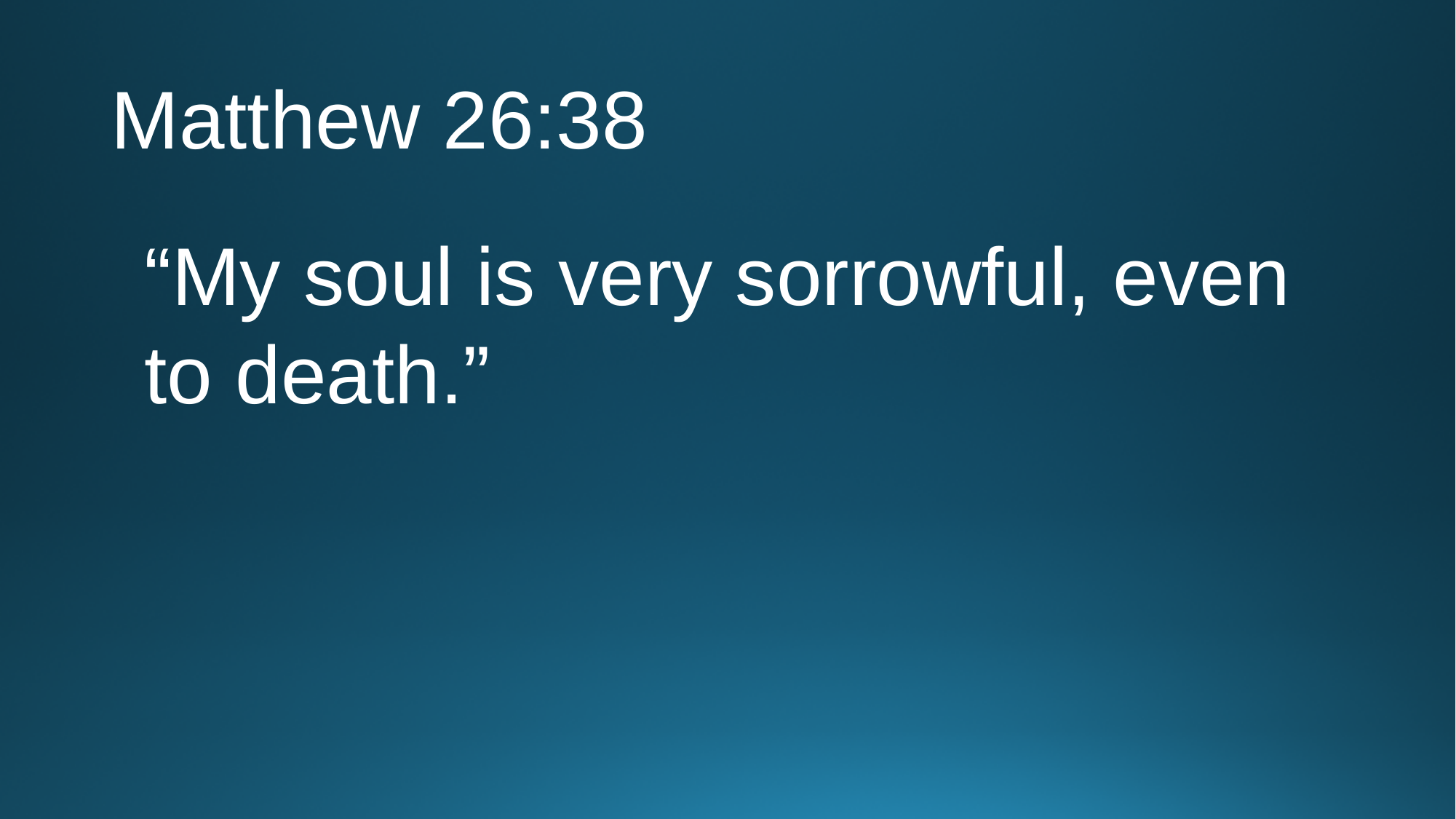

# Matthew 26:38
“My soul is very sorrowful, even to death.”